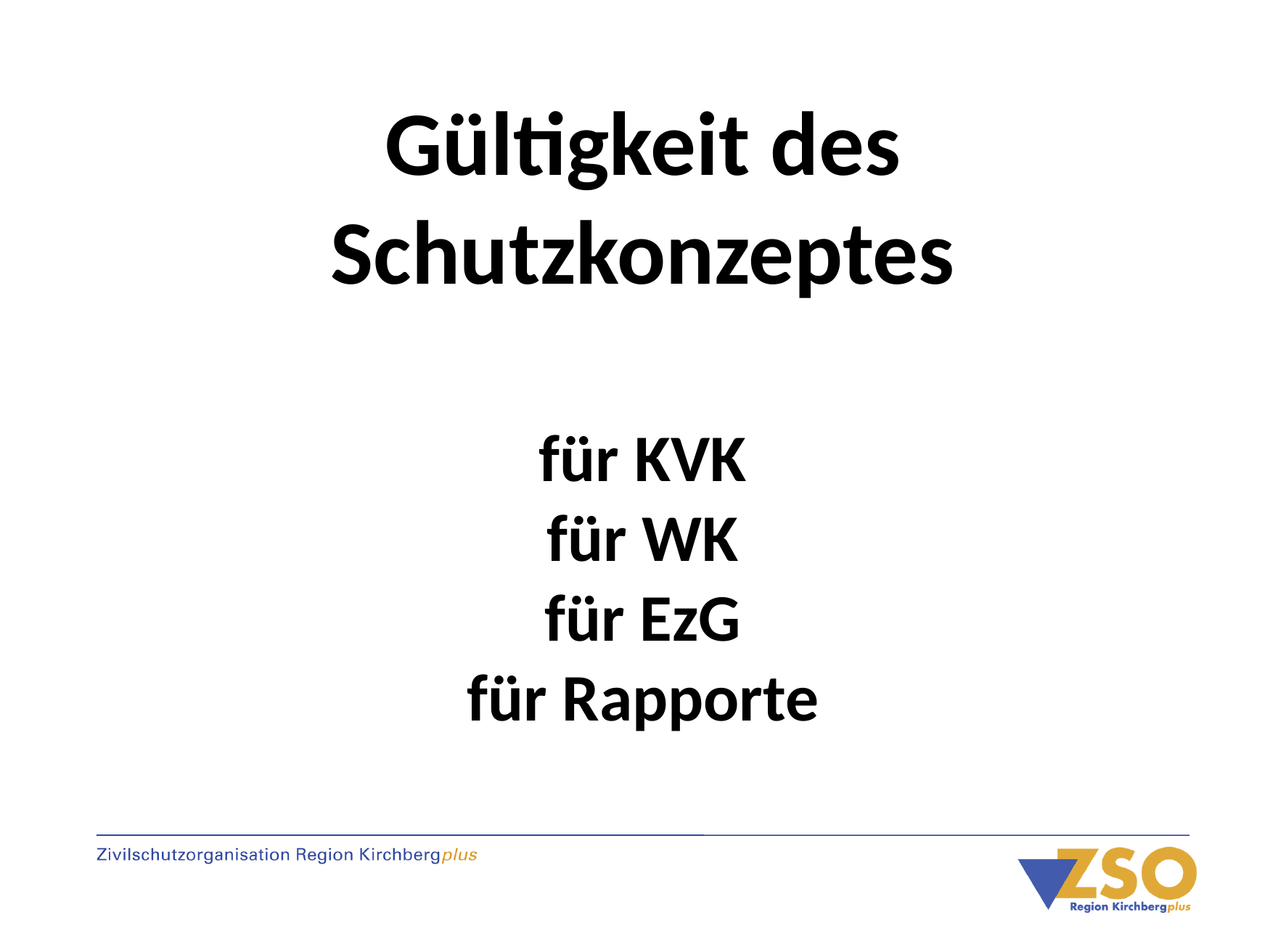

# Gültigkeit des Schutzkonzeptes für KVK für WK für EzG für Rapporte